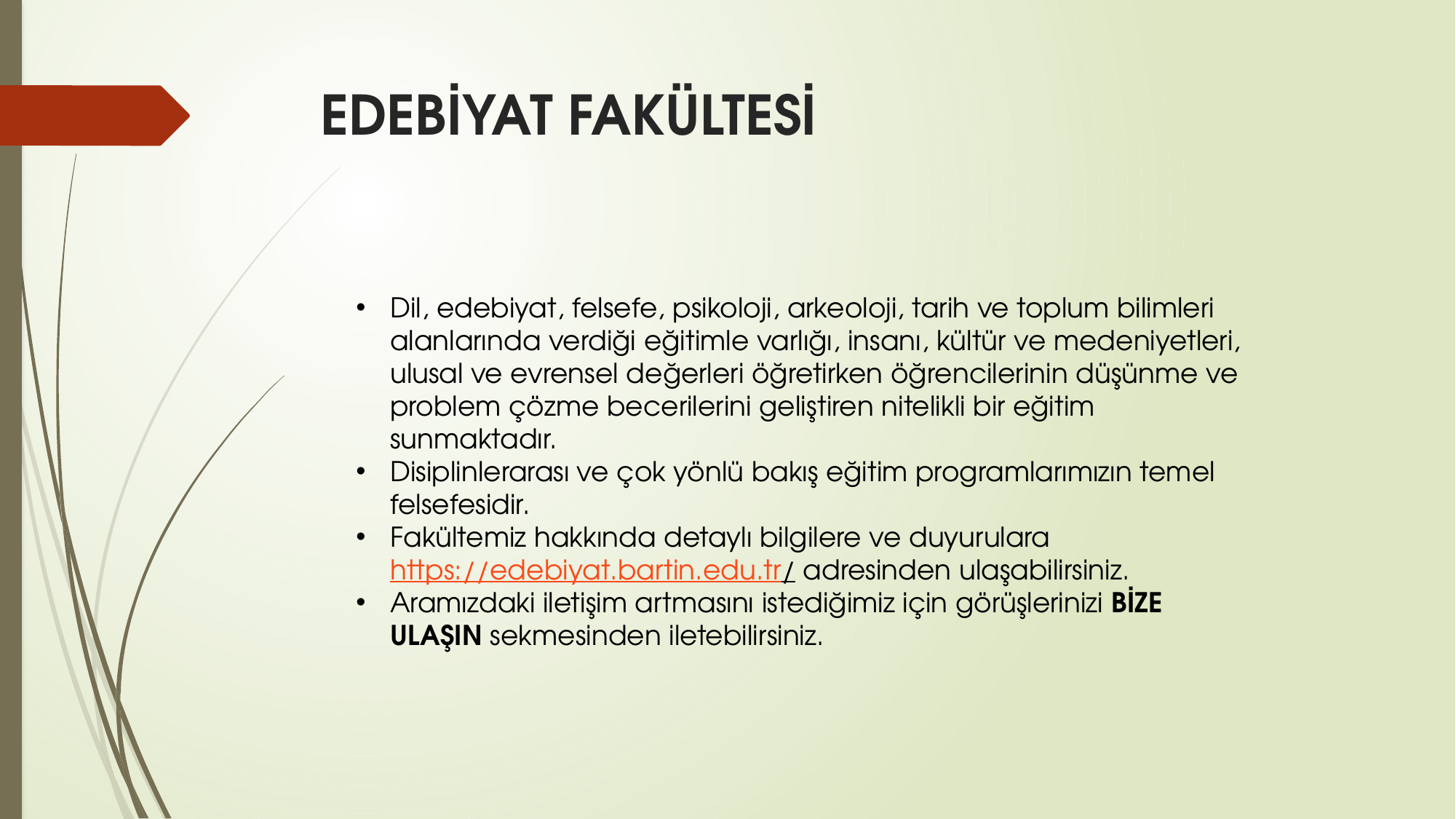

# EDEBİYAT FAKÜLTESİ
Dil, edebiyat, felsefe, psikoloji, arkeoloji, tarih ve toplum bilimleri alanlarında verdiği eğitimle varlığı, insanı, kültür ve medeniyetleri, ulusal ve evrensel değerleri öğretirken öğrencilerinin düşünme ve problem çözme becerilerini geliştiren nitelikli bir eğitim sunmaktadır.
Disiplinlerarası ve çok yönlü bakış eğitim programlarımızın temel felsefesidir.
Fakültemiz hakkında detaylı bilgilere ve duyurulara https://edebiyat.bartin.edu.tr/ adresinden ulaşabilirsiniz.
Aramızdaki iletişim artmasını istediğimiz için görüşlerinizi BİZE ULAŞIN sekmesinden iletebilirsiniz.